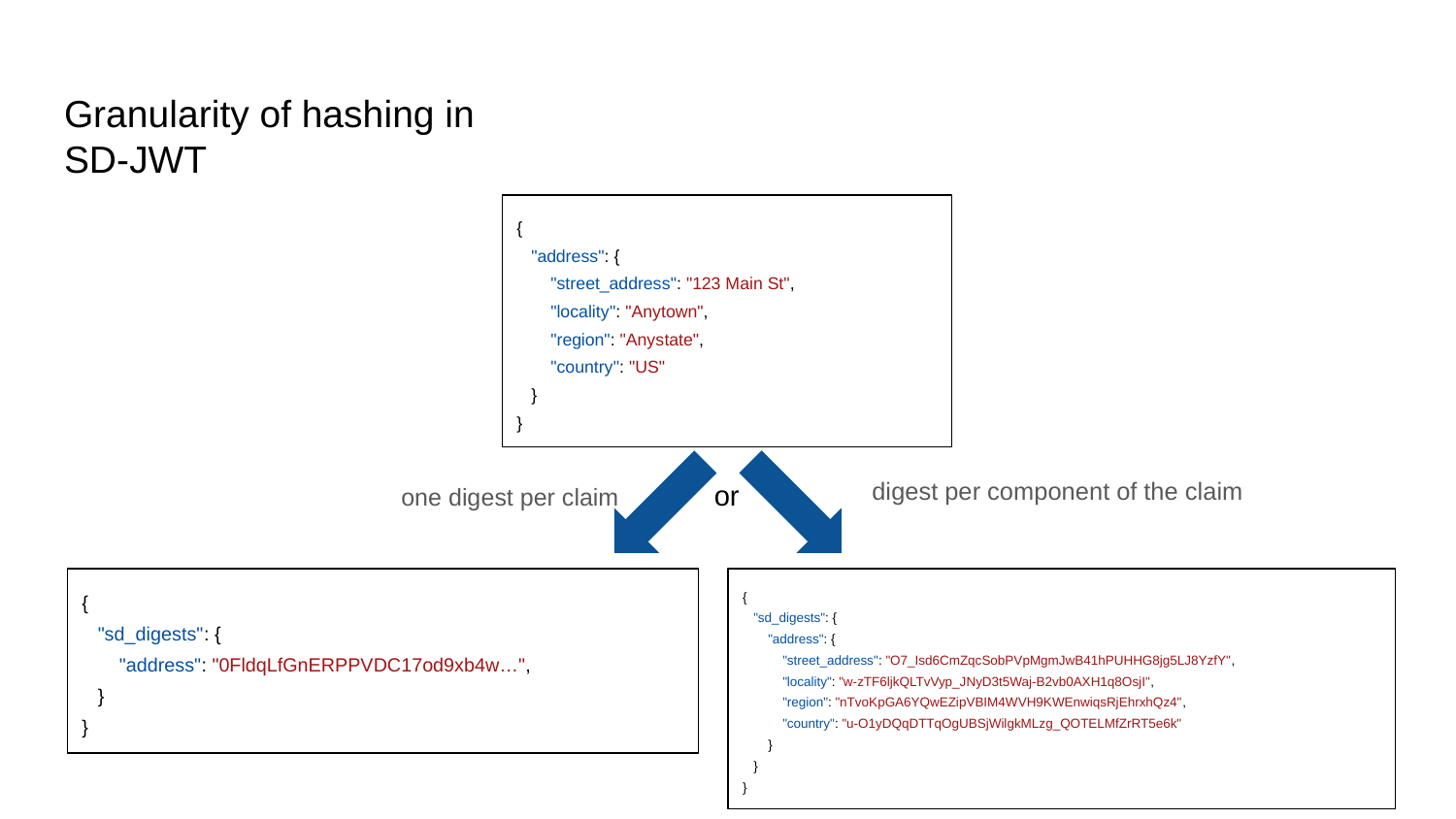

# Granularity of hashing in SD-JWT
{
   "address": {
       "street_address": "123 Main St",
       "locality": "Anytown",
       "region": "Anystate",
       "country": "US"
   }
}
one digest per claim
or
digest per component of the claim

{
   "sd_digests": {
       "address": "0FldqLfGnERPPVDC17od9xb4w…",
   }
}
{
   "sd_digests": {
       "address": {
           "street_address": "O7_Isd6CmZqcSobPVpMgmJwB41hPUHHG8jg5LJ8YzfY",
           "locality": "w-zTF6ljkQLTvVyp_JNyD3t5Waj-B2vb0AXH1q8OsjI",
           "region": "nTvoKpGA6YQwEZipVBIM4WVH9KWEnwiqsRjEhrxhQz4",
           "country": "u-O1yDQqDTTqOgUBSjWilgkMLzg_QOTELMfZrRT5e6k"
       }
   }
}